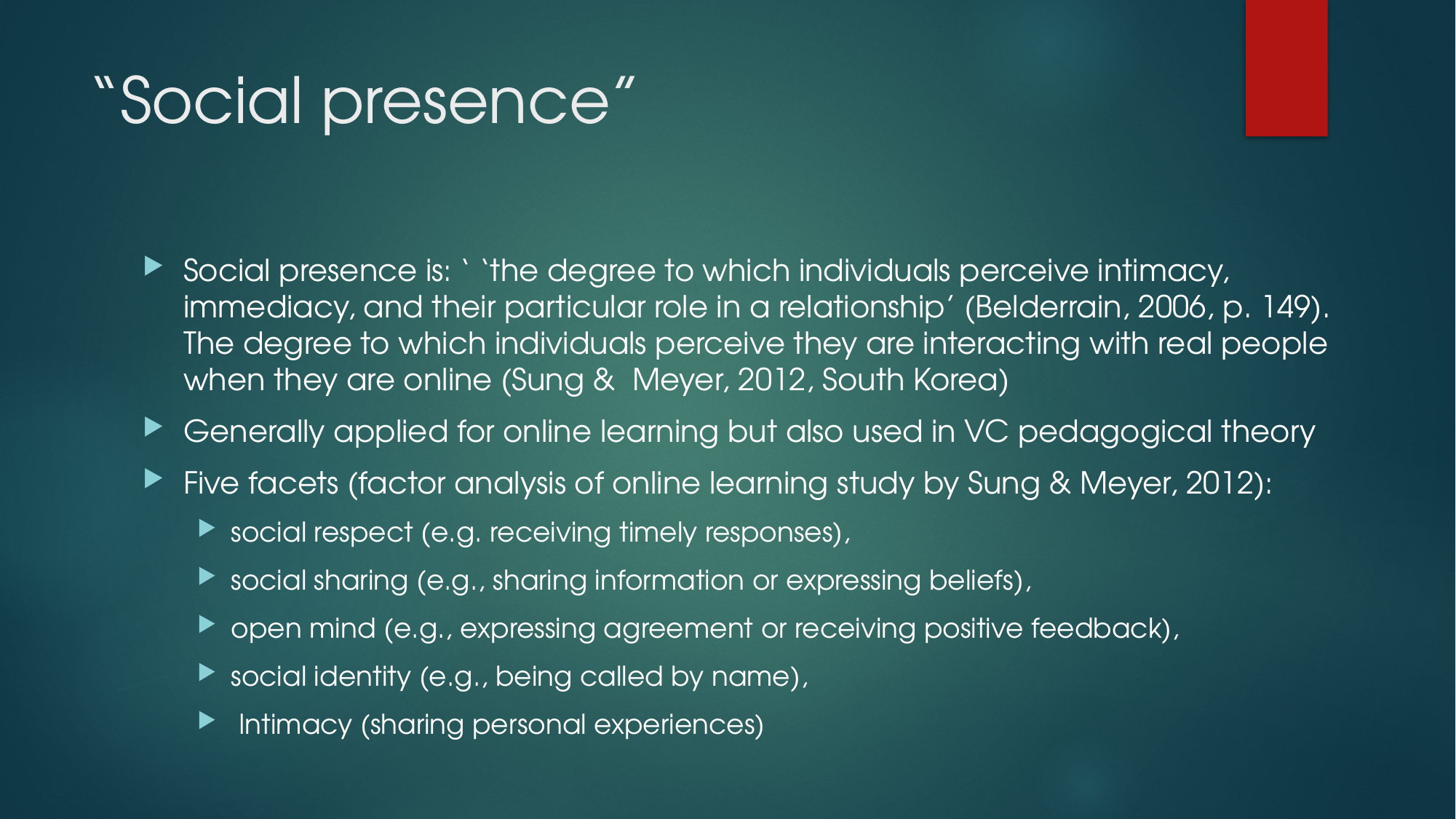

# “Social presence”
Social presence is: ‘ ‘the degree to which individuals perceive intimacy, immediacy, and their particular role in a relationship’ (Belderrain, 2006, p. 149).  The degree to which individuals perceive they are interacting with real people when they are online (Sung &  Meyer, 2012, South Korea)
Generally applied for online learning but also used in VC pedagogical theory
Five facets (factor analysis of online learning study by Sung & Meyer, 2012):
social respect (e.g. receiving timely responses),
social sharing (e.g., sharing information or expressing beliefs),
open mind (e.g., expressing agreement or receiving positive feedback),
social identity (e.g., being called by name),
 Intimacy (sharing personal experiences)